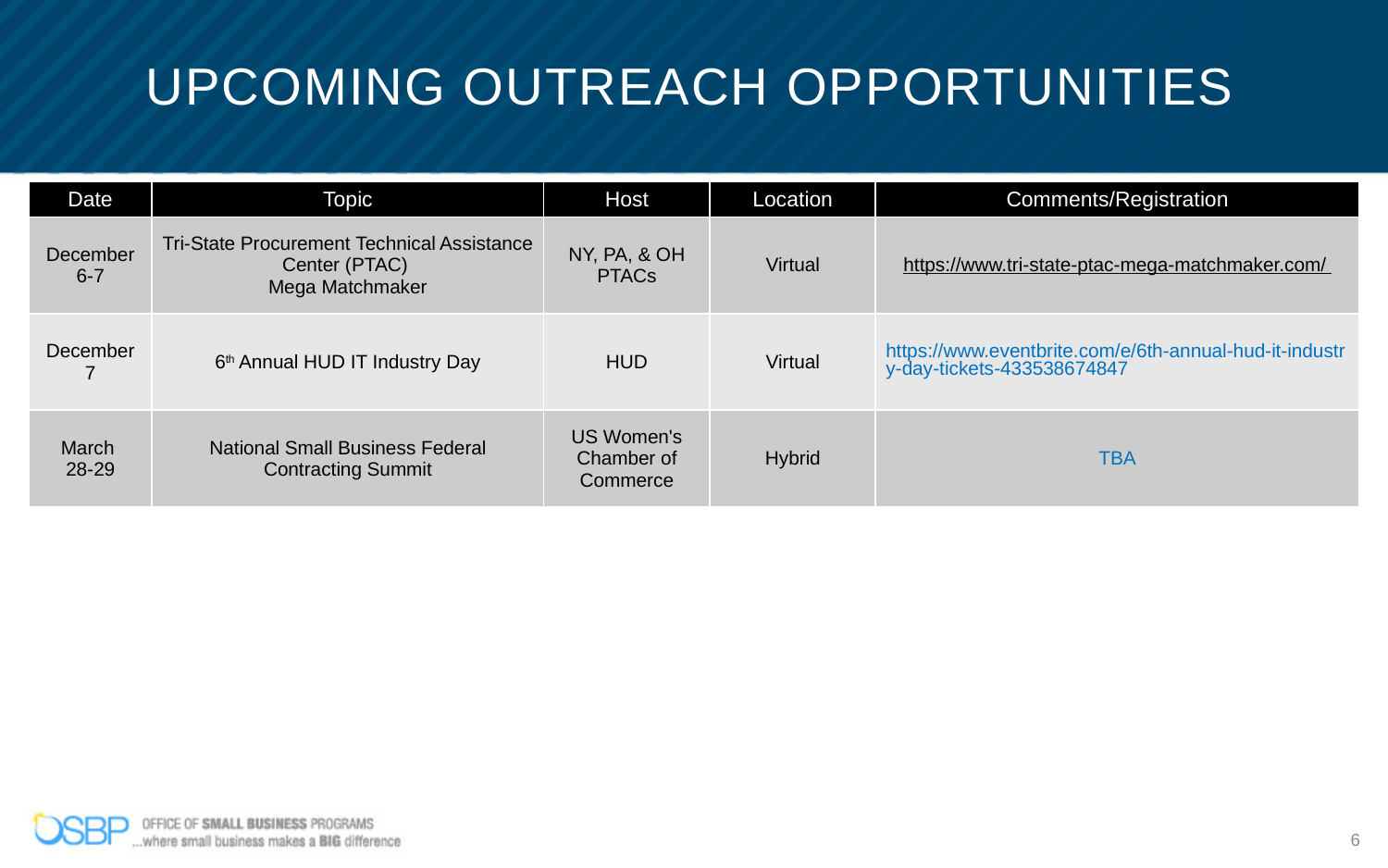

# Upcoming Outreach Opportunities
| Date | Topic | Host | Location | Comments/Registration |
| --- | --- | --- | --- | --- |
| December 6-7 | Tri-State Procurement Technical Assistance Center (PTAC) Mega Matchmaker | NY, PA, & OH PTACs | Virtual | https://www.tri-state-ptac-mega-matchmaker.com/ |
| December 7 | 6th Annual HUD IT Industry Day | HUD | Virtual | https://www.eventbrite.com/e/6th-annual-hud-it-industry-day-tickets-433538674847 |
| March 28-29 | National Small Business Federal Contracting Summit | US Women's Chamber of Commerce | Hybrid | TBA |
6